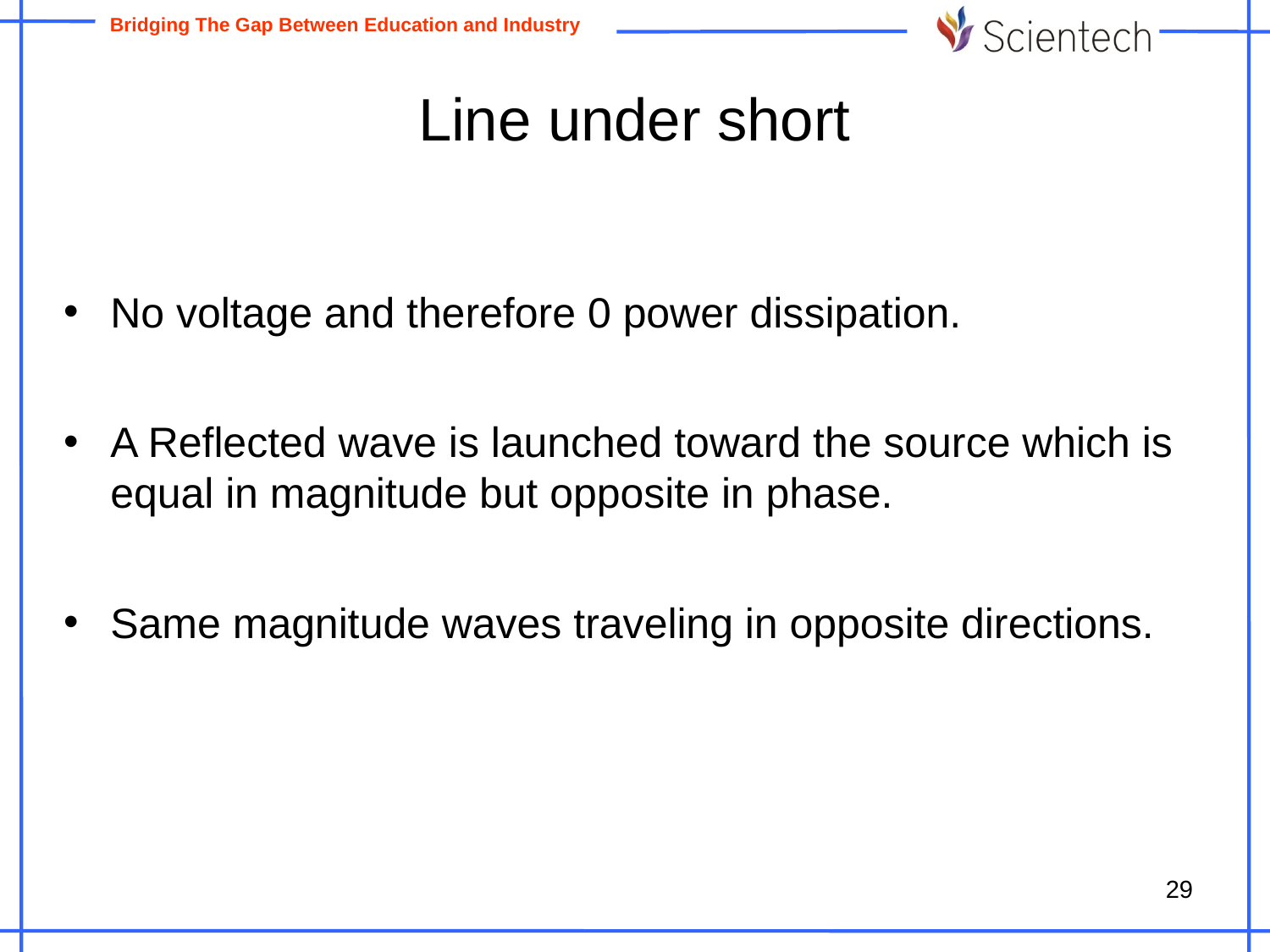

# Line under short
No voltage and therefore 0 power dissipation.

A Reflected wave is launched toward the source which is equal in magnitude but opposite in phase.

Same magnitude waves traveling in opposite directions.

29